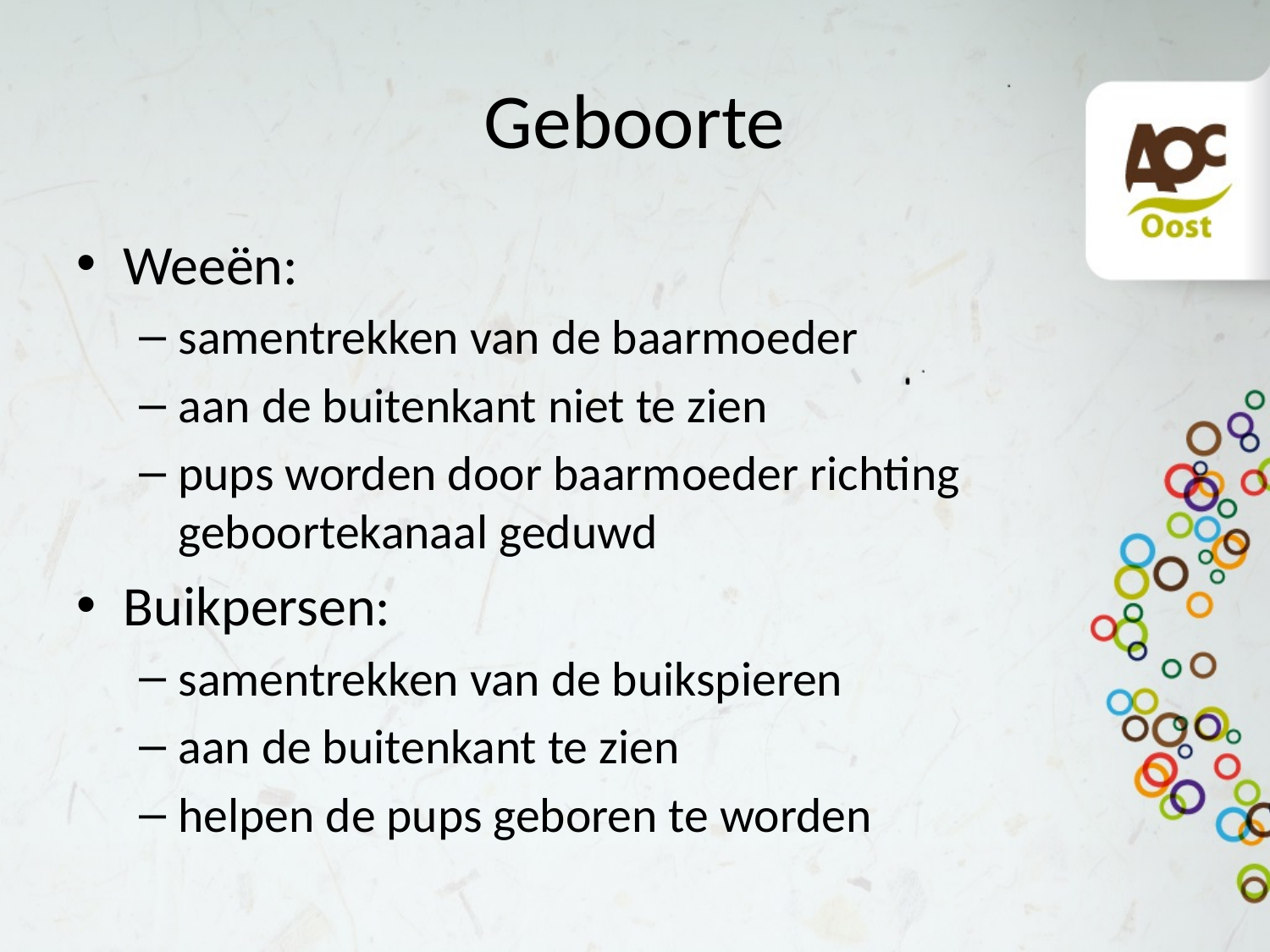

# Geboorte
Weeën:
samentrekken van de baarmoeder
aan de buitenkant niet te zien
pups worden door baarmoeder richting geboortekanaal geduwd
Buikpersen:
samentrekken van de buikspieren
aan de buitenkant te zien
helpen de pups geboren te worden